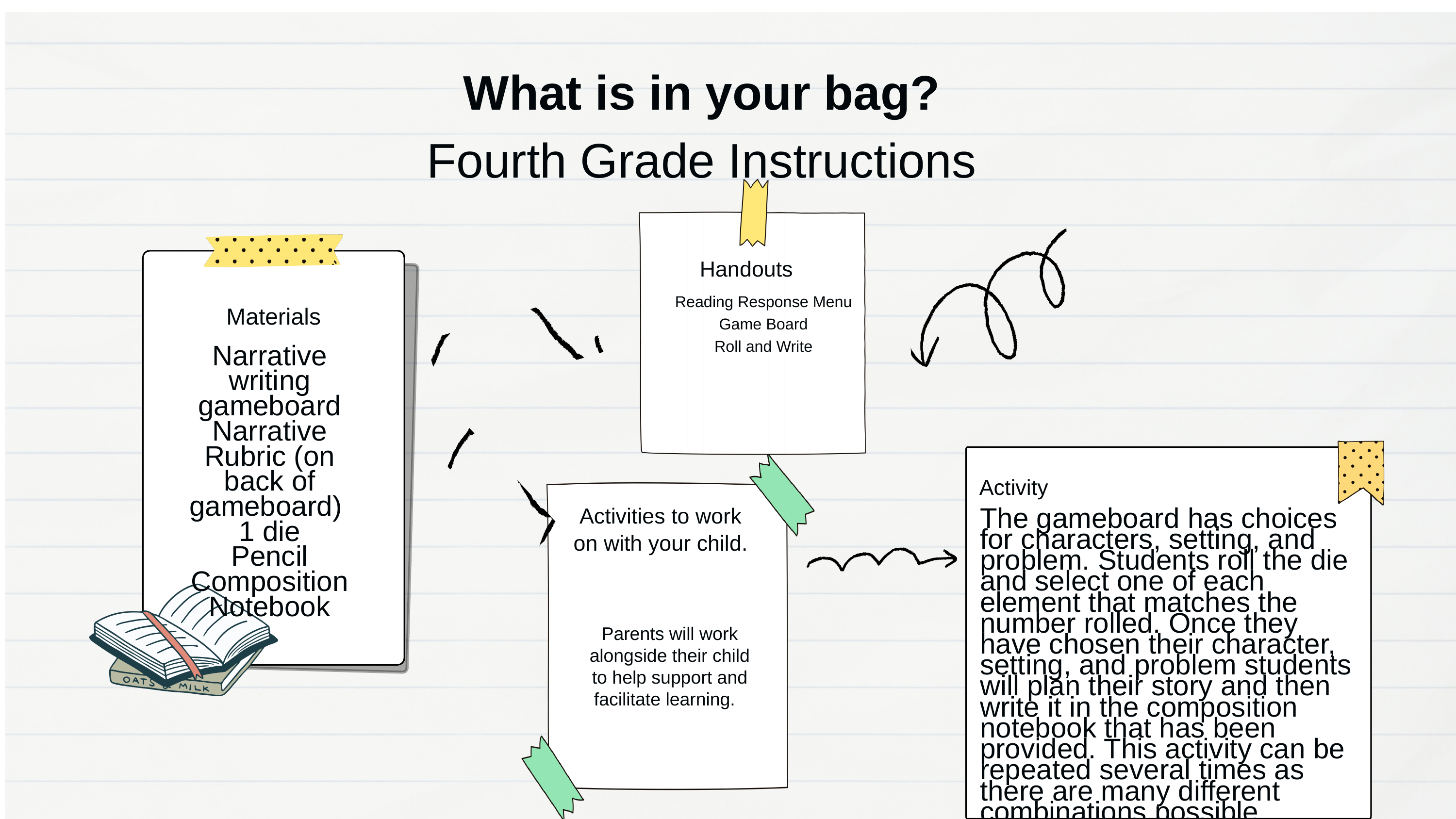

What is in your bag?
Fourth Grade Instructions

Handouts

Reading Response Menu
Game Board
Roll and Write
Materials

Narrative writing gameboard
Narrative Rubric (on back of gameboard)
1 die
Pencil
Composition Notebook

Activity
Activities to work on with your child.
The gameboard has choices for characters, setting, and problem. Students roll the die and select one of each element that matches the number rolled. Once they have chosen their character, setting, and problem students will plan their story and then write it in the composition notebook that has been provided. This activity can be repeated several times as there are many different combinations possible.

Parents will work alongside their child to help support and facilitate learning.